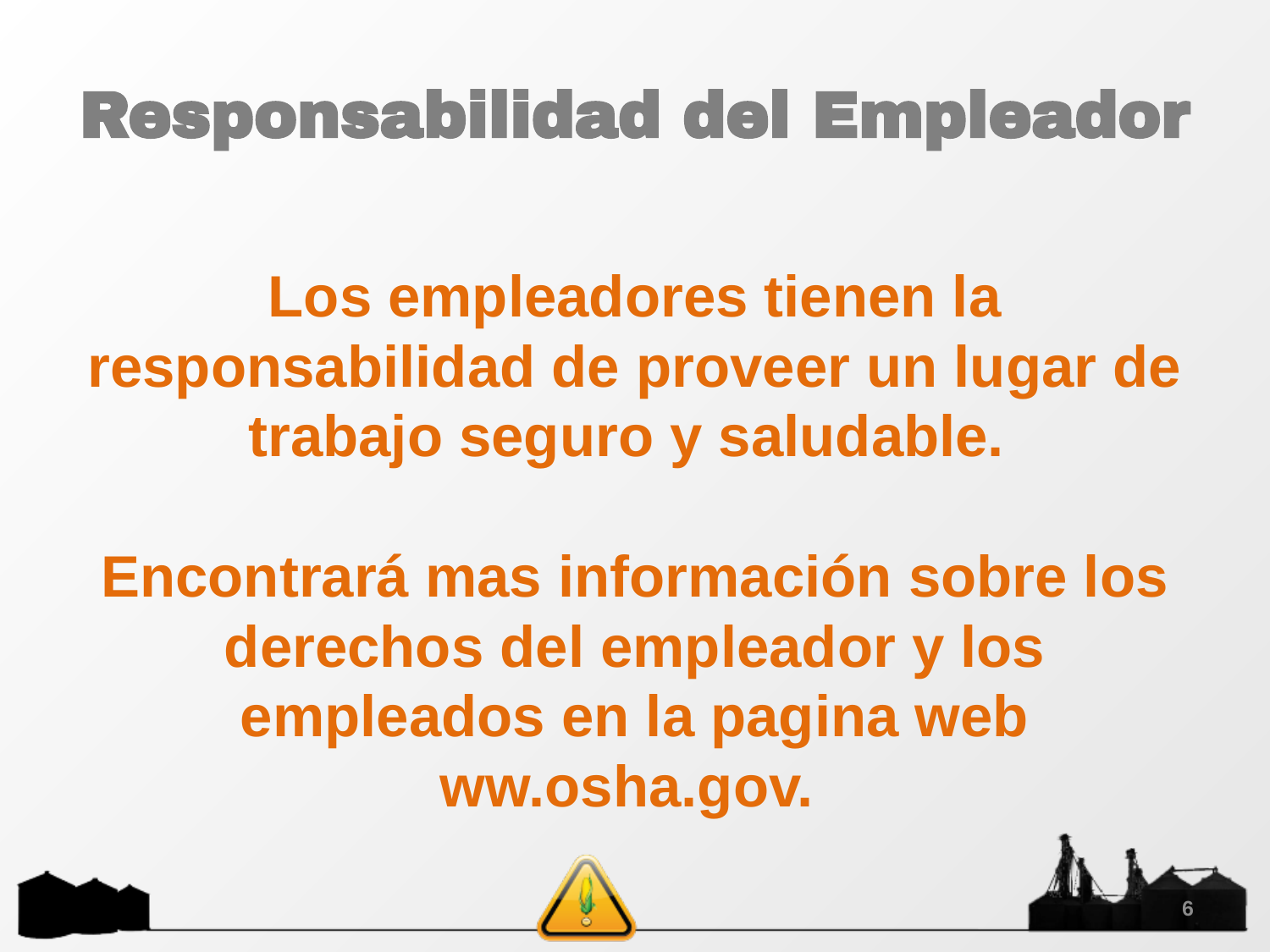

# Responsabilidad del Empleador
Los empleadores tienen la responsabilidad de proveer un lugar de trabajo seguro y saludable.

Encontrará mas información sobre los derechos del empleador y los empleados en la pagina web ww.osha.gov.
6